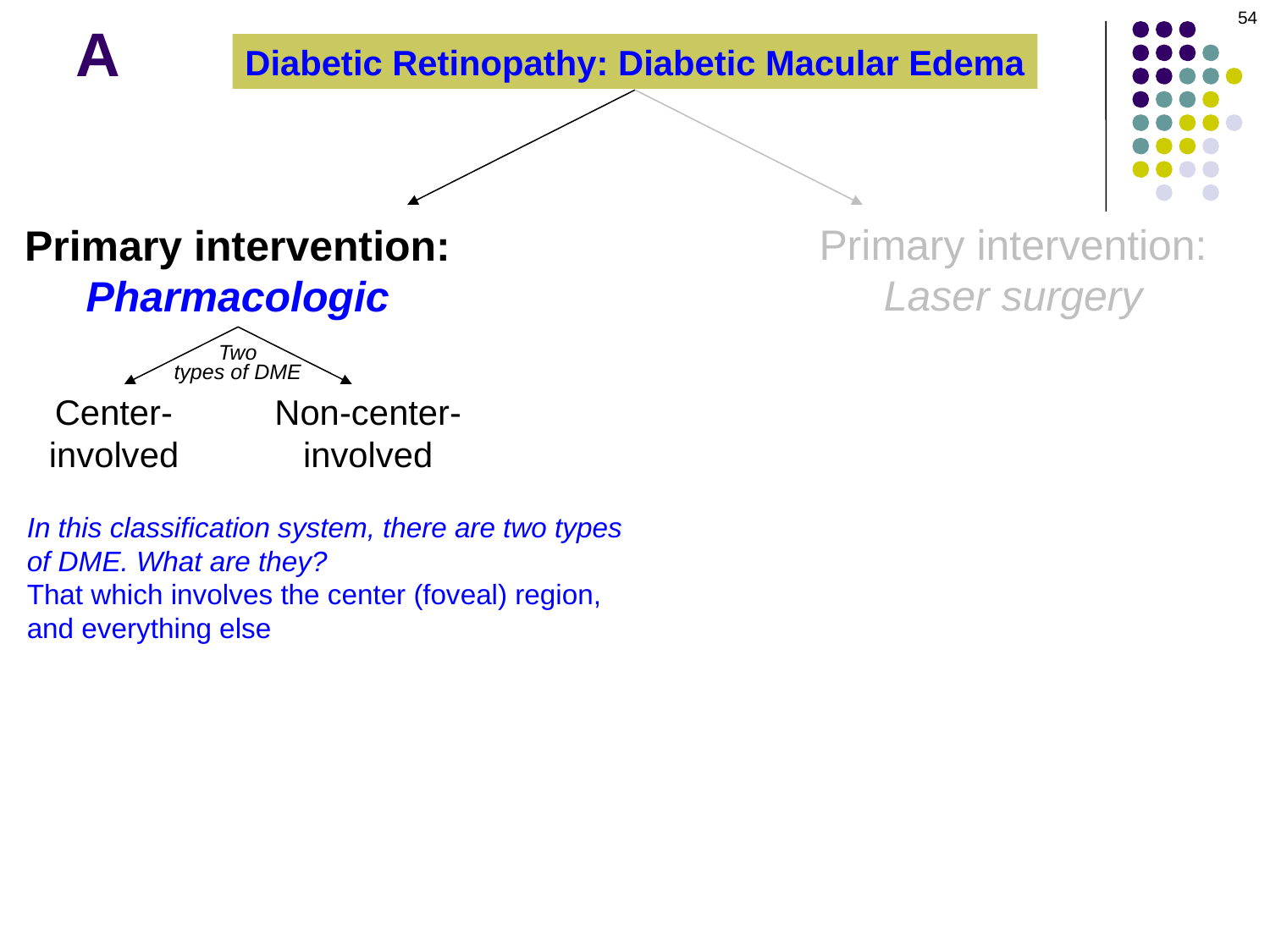

54
A
Diabetic Retinopathy: Diabetic Macular Edema
Primary intervention:
Laser surgery
Primary intervention:
Pharmacologic
Two
types of DME
Center-
involved
Non-center-
involved
In this classification system, there are two types of DME. What are they?
That which involves the center (foveal) region, and everything else